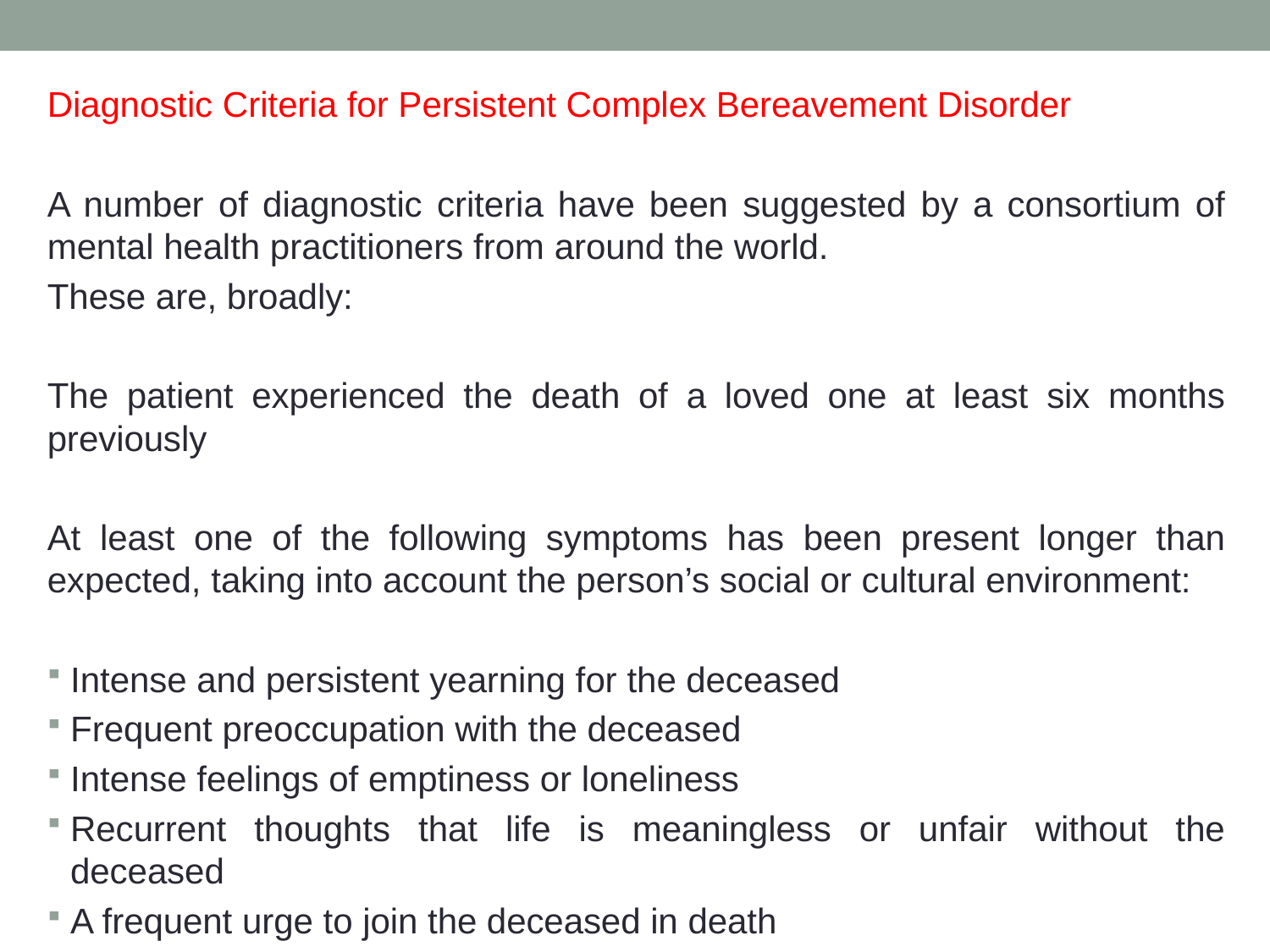

Diagnostic Criteria for Persistent Complex Bereavement Disorder

A number of diagnostic criteria have been suggested by a consortium of mental health practitioners from around the world.
These are, broadly:

The patient experienced the death of a loved one at least six months previously

At least one of the following symptoms has been present longer than expected, taking into account the person’s social or cultural environment:

Intense and persistent yearning for the deceased
Frequent preoccupation with the deceased
Intense feelings of emptiness or loneliness
Recurrent thoughts that life is meaningless or unfair without the deceased
A frequent urge to join the deceased in death